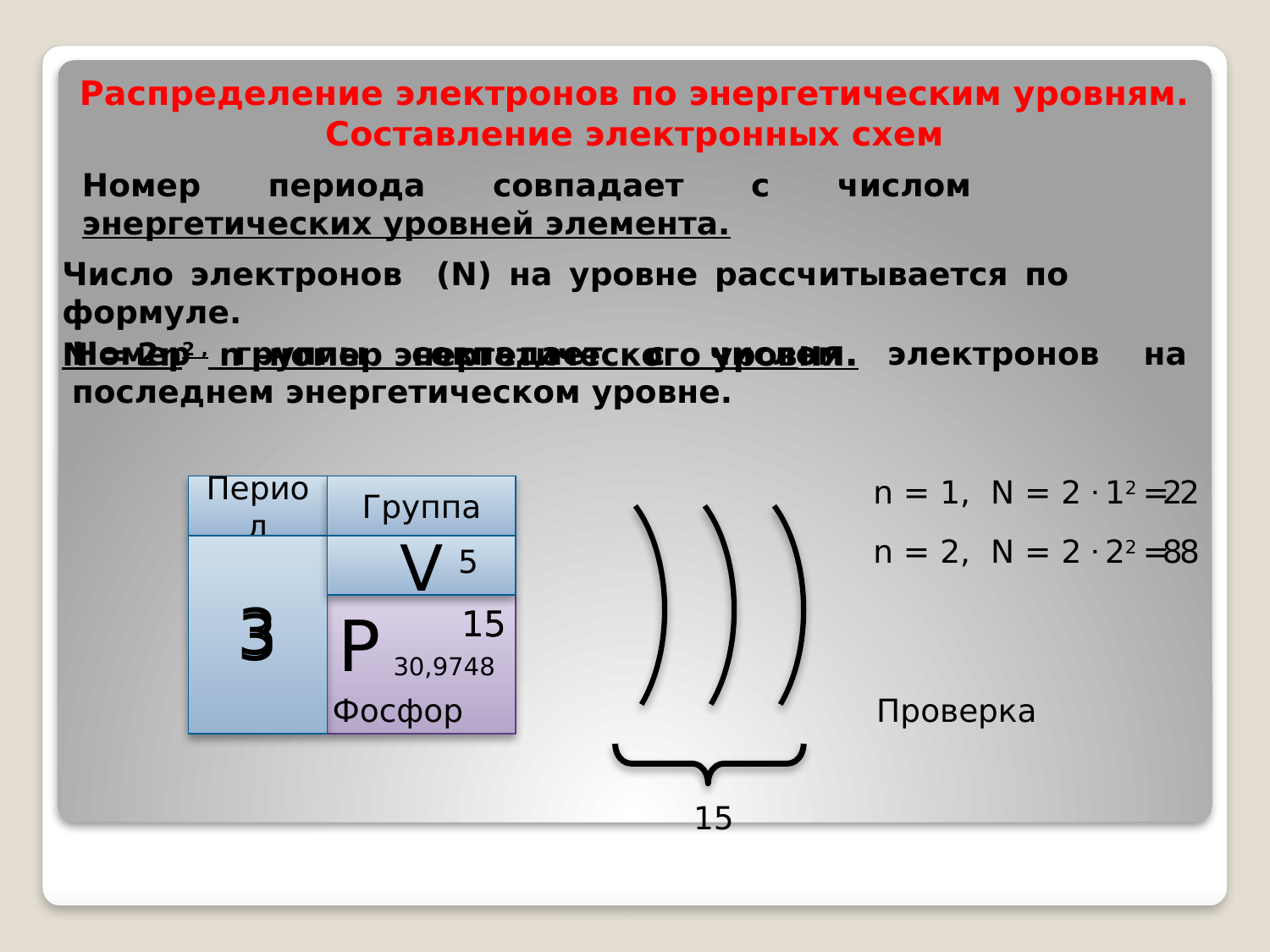

# Распределение электронов по энергетическим уровням. Составление электронных схем
Номер периода совпадает с числом  энергетических уровней элемента.
Число электронов  (N) на уровне рассчитывается по формуле.
N = 2n2 , n –номер энергетического уровня.

Номер группы совпадает с числом электронов на последнем энергетическом уровне.
n = 1,  N = 2 . 12 = 2
2
Период
Группа

n = 2,  N = 2 . 22 = 8
8
3
V
5
3

Р
15
30,9748
Фосфор
15

Проверка
15